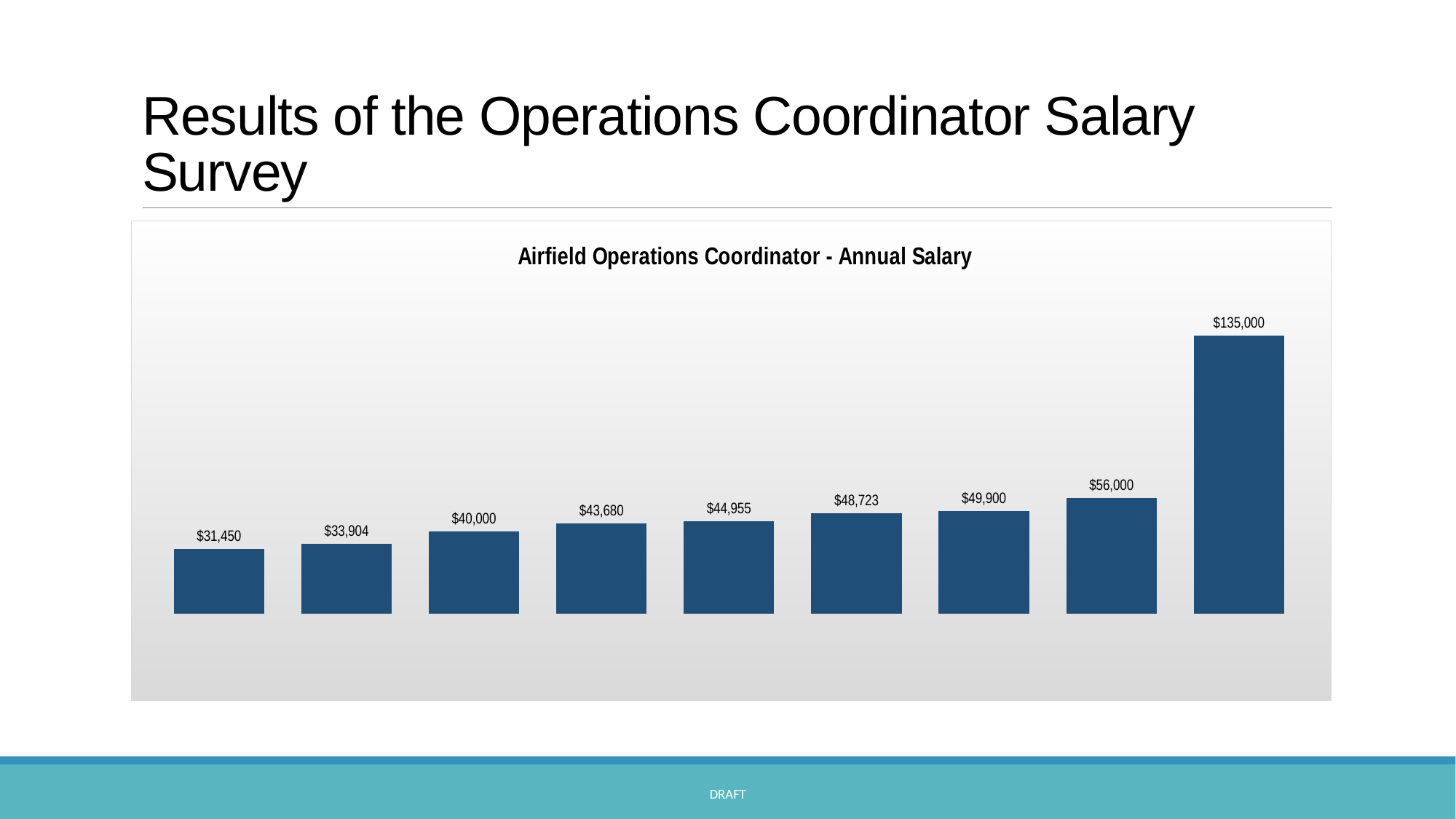

# Results of the Operations Coordinator Salary Survey

### Chart

| Category |  |
|---|---|
DRAFT